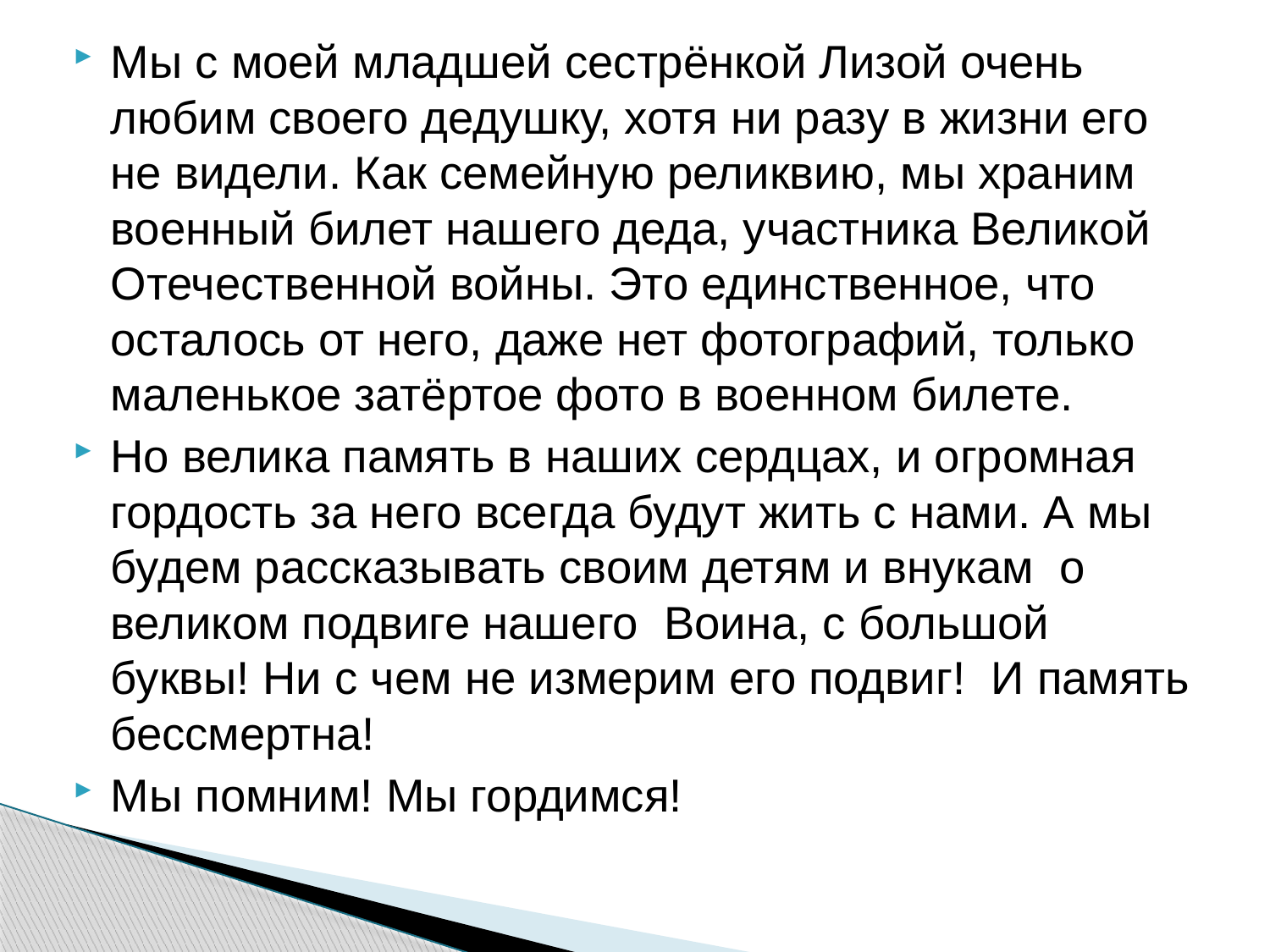

Мы с моей младшей сестрёнкой Лизой очень любим своего дедушку, хотя ни разу в жизни его не видели. Как семейную реликвию, мы храним военный билет нашего деда, участника Великой Отечественной войны. Это единственное, что осталось от него, даже нет фотографий, только маленькое затёртое фото в военном билете.
Но велика память в наших сердцах, и огромная гордость за него всегда будут жить с нами. А мы будем рассказывать своим детям и внукам  о великом подвиге нашего  Воина, с большой буквы! Ни с чем не измерим его подвиг!  И память бессмертна!
Мы помним! Мы гордимся!

#